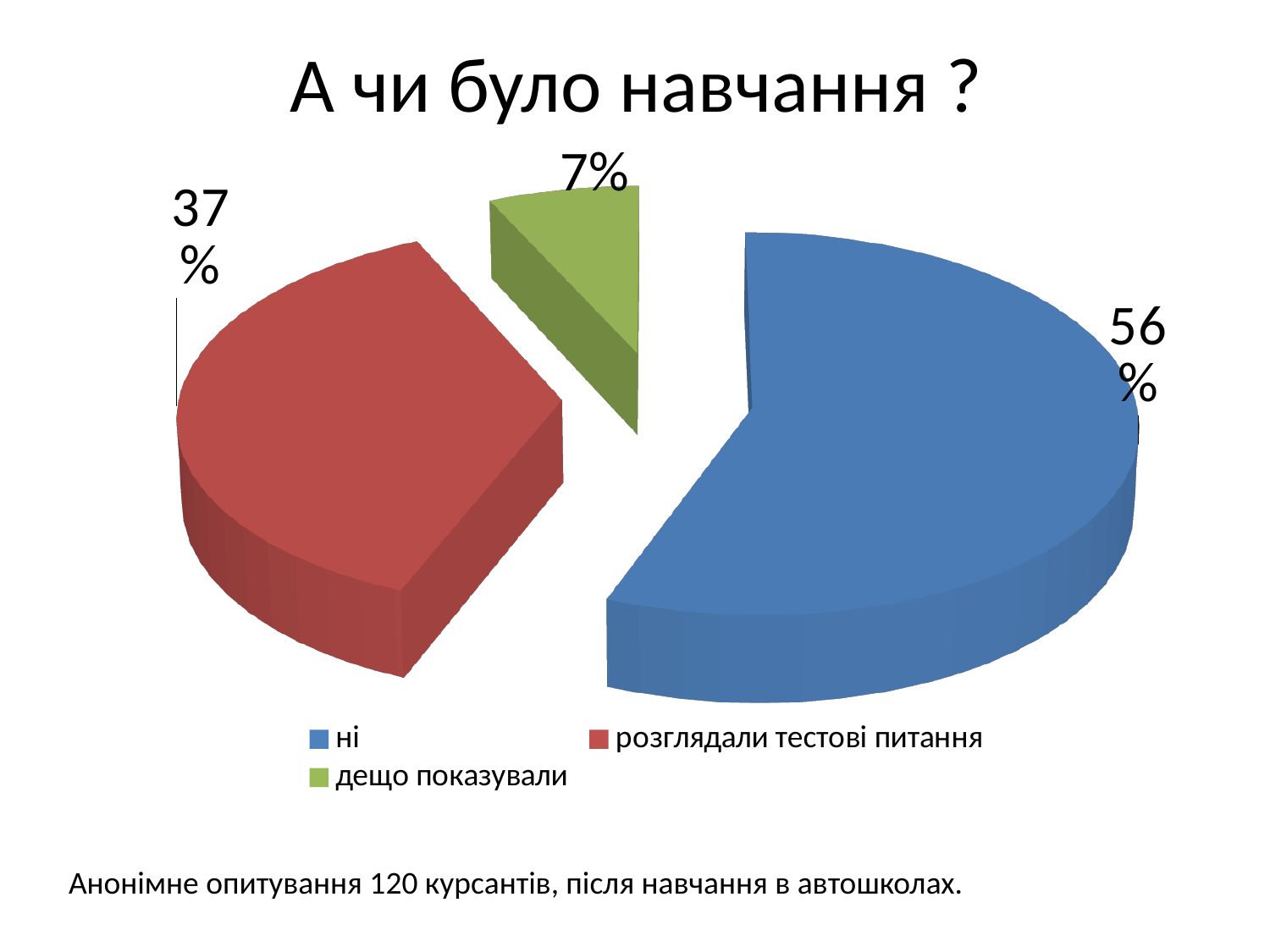

# А чи було навчання ?

[unsupported chart]

Анонімне опитування 120 курсантів, після навчання в автошколах.